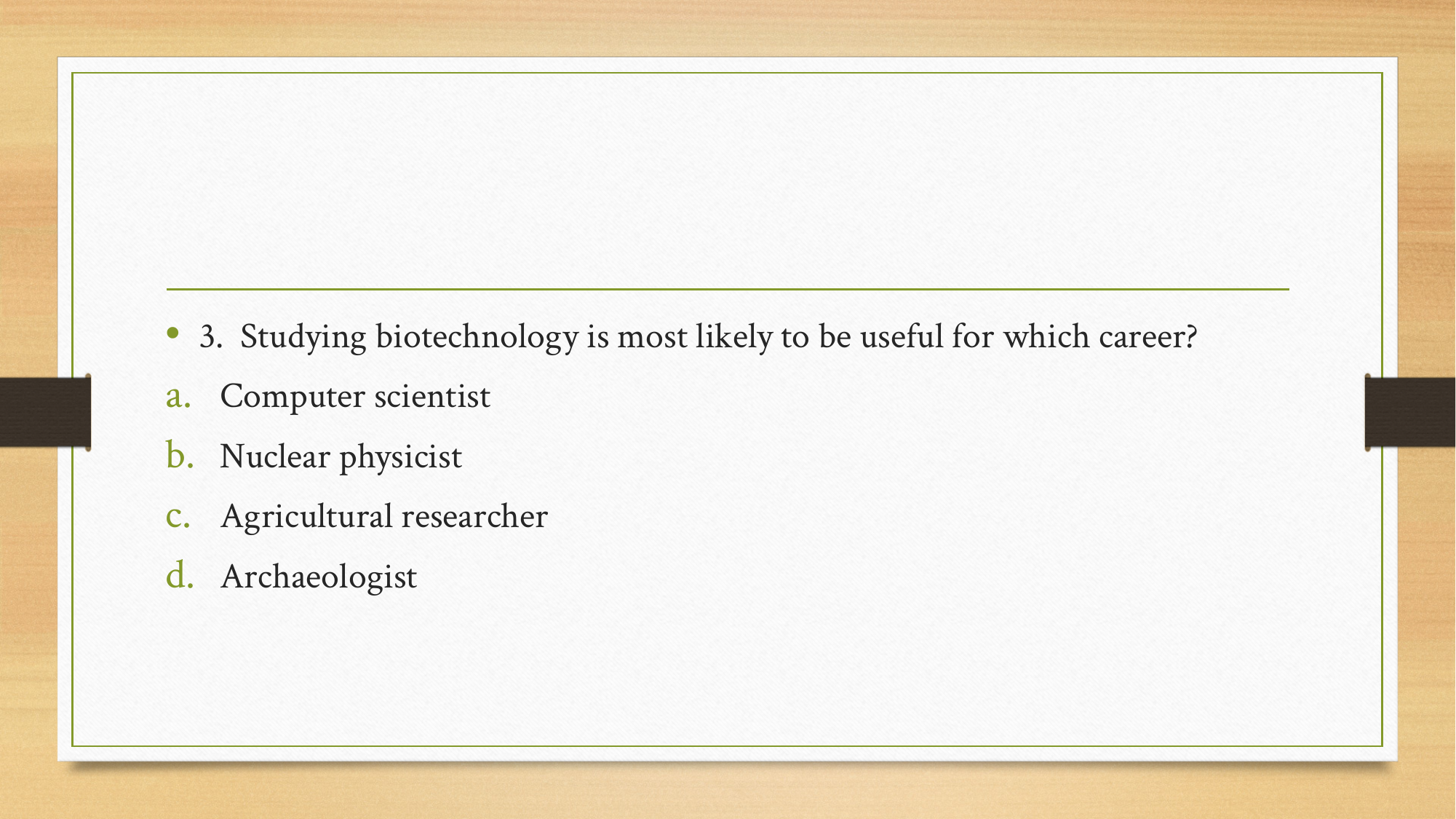

#
3.  Studying biotechnology is most likely to be useful for which career?
Computer scientist
Nuclear physicist
Agricultural researcher
Archaeologist